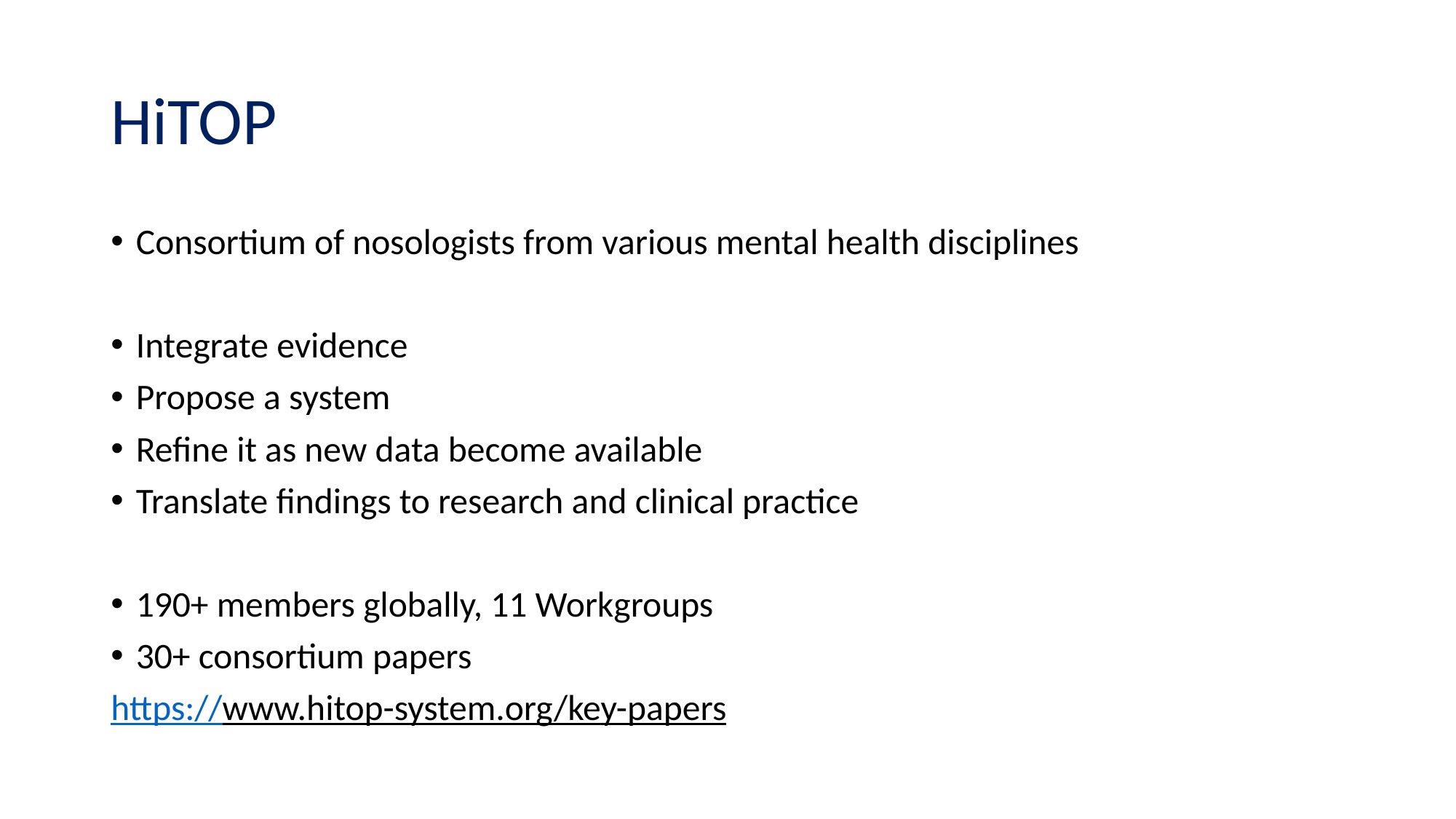

# HiTOP
Consortium of nosologists from various mental health disciplines

Integrate evidence
Propose a system
Refine it as new data become available
Translate findings to research and clinical practice

190+ members globally, 11 Workgroups
30+ consortium papers
https://www.hitop-system.org/key-papers